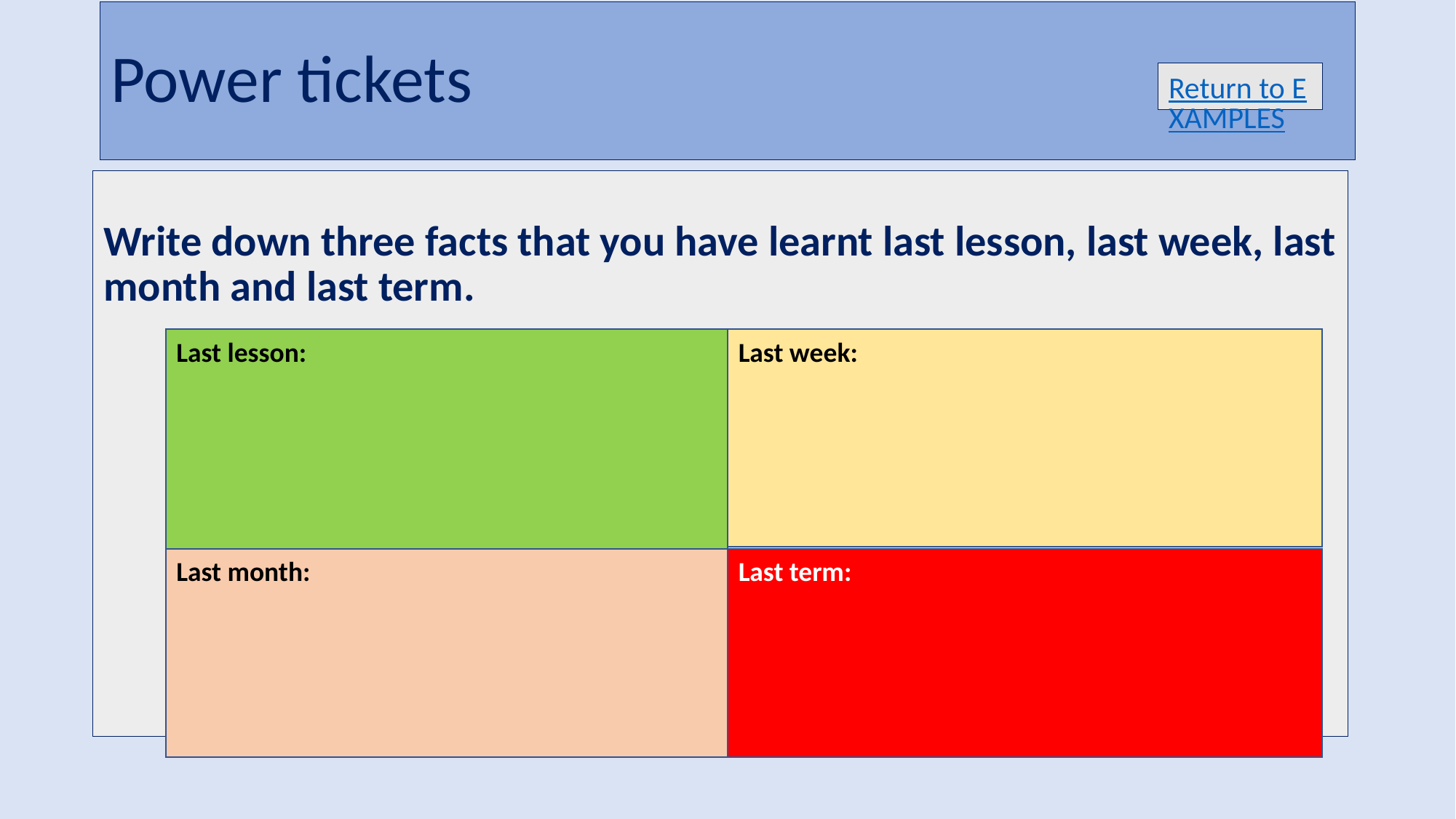

# Power tickets
Return to EXAMPLES

Write down three facts that you have learnt last lesson, last week, last month and last term.

Last week:

Last lesson:

Last term:

Last month: